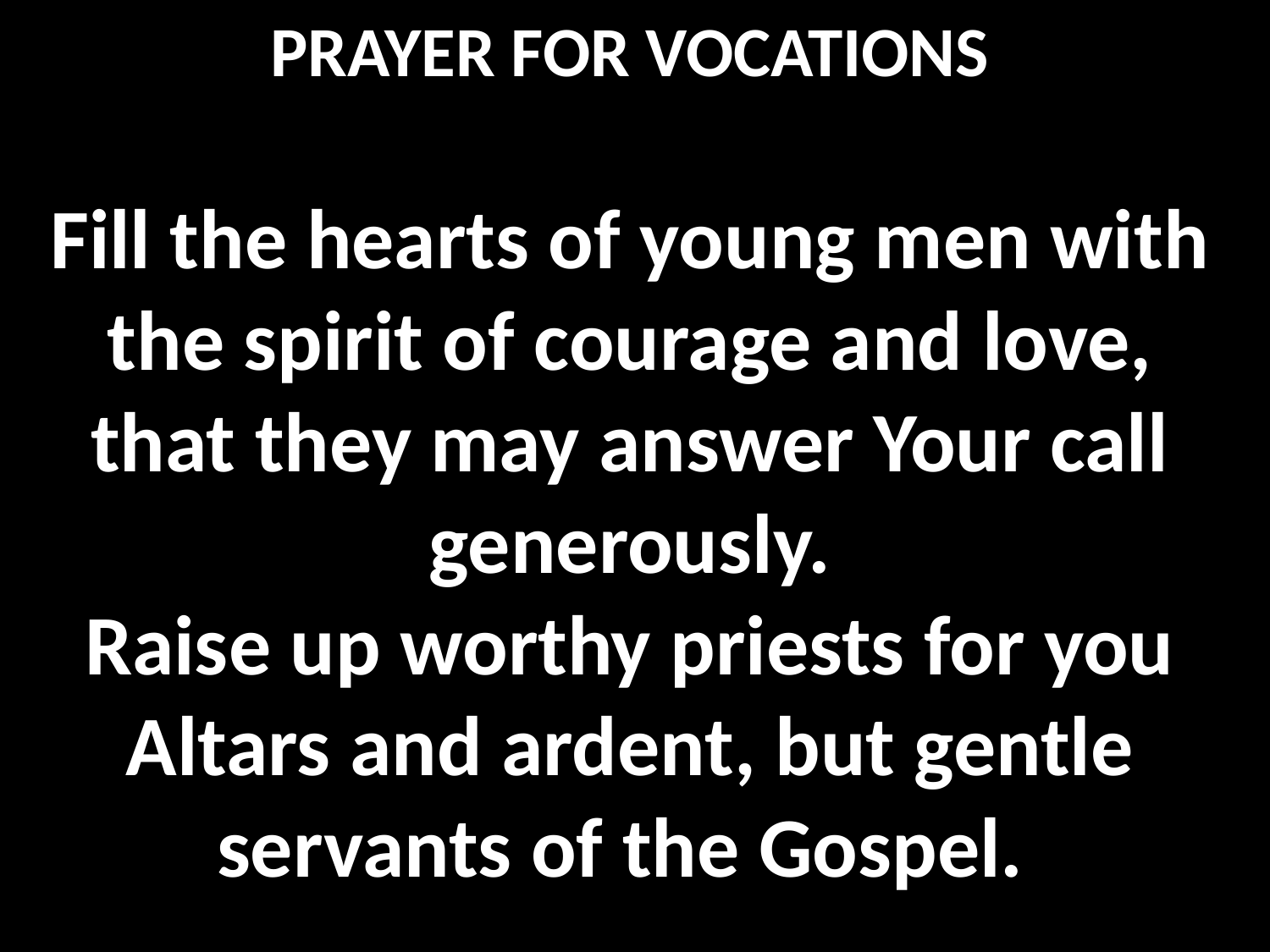

PRAYER FOR VOCATIONS

Fill the hearts of young men with the spirit of courage and love, that they may answer Your call generously.
Raise up worthy priests for you Altars and ardent, but gentle servants of the Gospel.